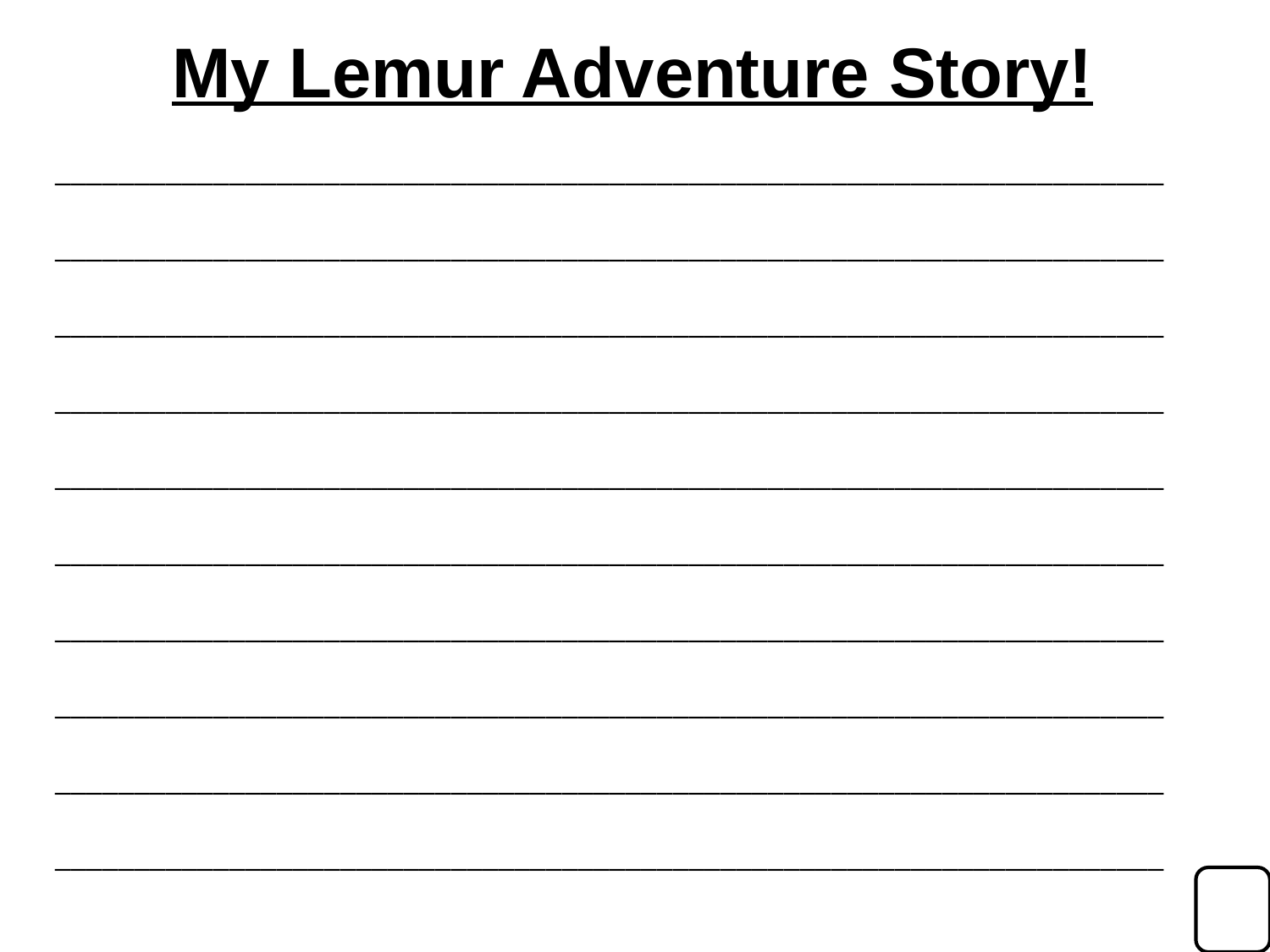

My Lemur Adventure Story!

______________________________________________________________________

______________________________________________________________________

______________________________________________________________________

______________________________________________________________________

______________________________________________________________________

______________________________________________________________________

______________________________________________________________________

______________________________________________________________________

______________________________________________________________________

______________________________________________________________________